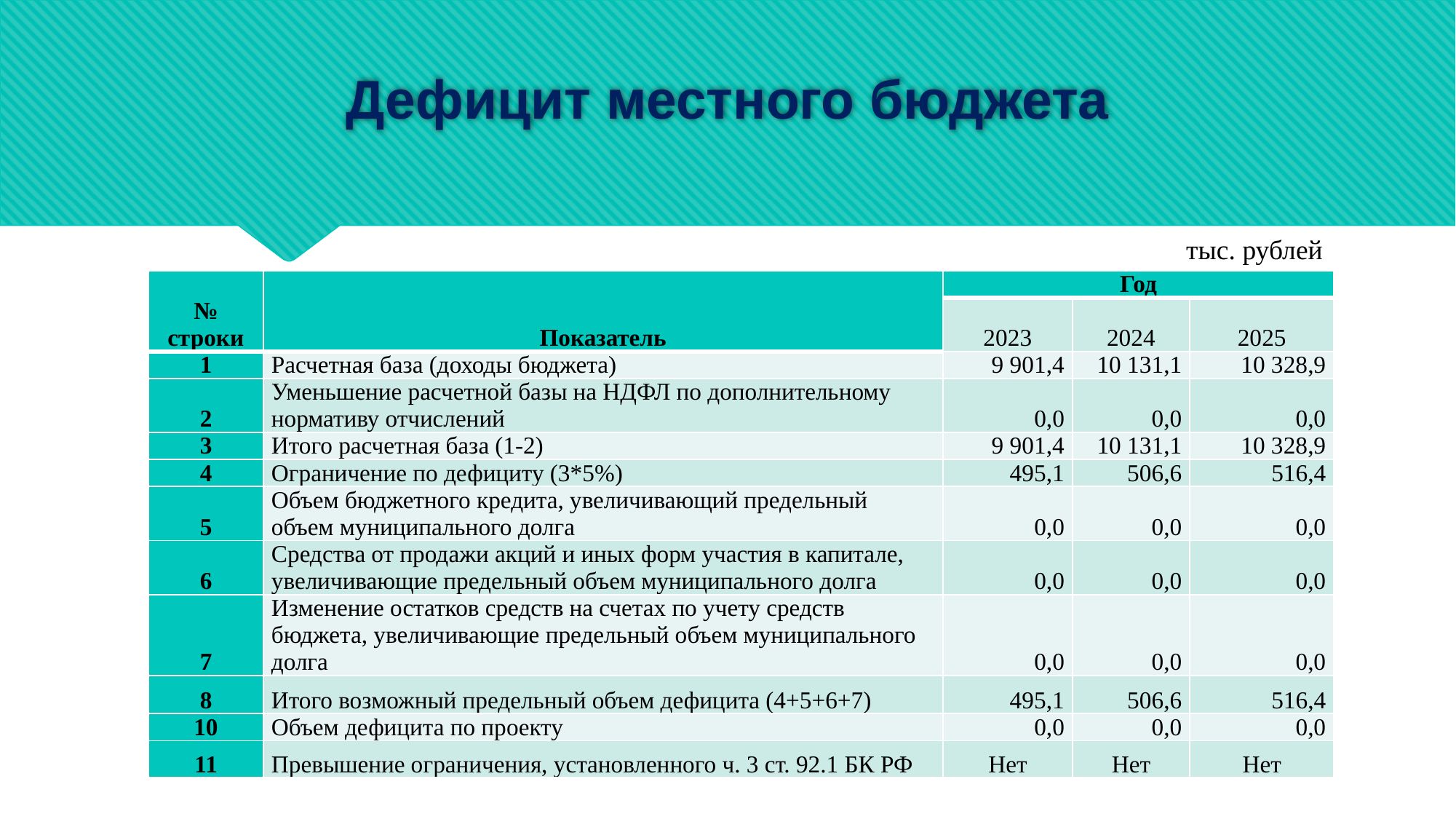

# Дефицит местного бюджета
тыс. рублей
| № строки | Показатель | Год |  |  |
| --- | --- | --- | --- | --- |
|  |  | 2023 | 2024 | 2025 |
| 1 | Расчетная база (доходы бюджета) | 9 901,4 | 10 131,1 | 10 328,9 |
| 2 | Уменьшение расчетной базы на НДФЛ по дополнительному нормативу отчислений | 0,0 | 0,0 | 0,0 |
| 3 | Итого расчетная база (1-2) | 9 901,4 | 10 131,1 | 10 328,9 |
| 4 | Ограничение по дефициту (3\*5%) | 495,1 | 506,6 | 516,4 |
| 5 | Объем бюджетного кредита, увеличивающий предельный объем муниципального долга | 0,0 | 0,0 | 0,0 |
| 6 | Средства от продажи акций и иных форм участия в капитале, увеличивающие предельный объем муниципального долга | 0,0 | 0,0 | 0,0 |
| 7 | Изменение остатков средств на счетах по учету средств бюджета, увеличивающие предельный объем муниципального долга | 0,0 | 0,0 | 0,0 |
| 8 | Итого возможный предельный объем дефицита (4+5+6+7) | 495,1 | 506,6 | 516,4 |
| 10 | Объем дефицита по проекту | 0,0 | 0,0 | 0,0 |
| 11 | Превышение ограничения, установленного ч. 3 ст. 92.1 БК РФ | Нет | Нет | Нет |